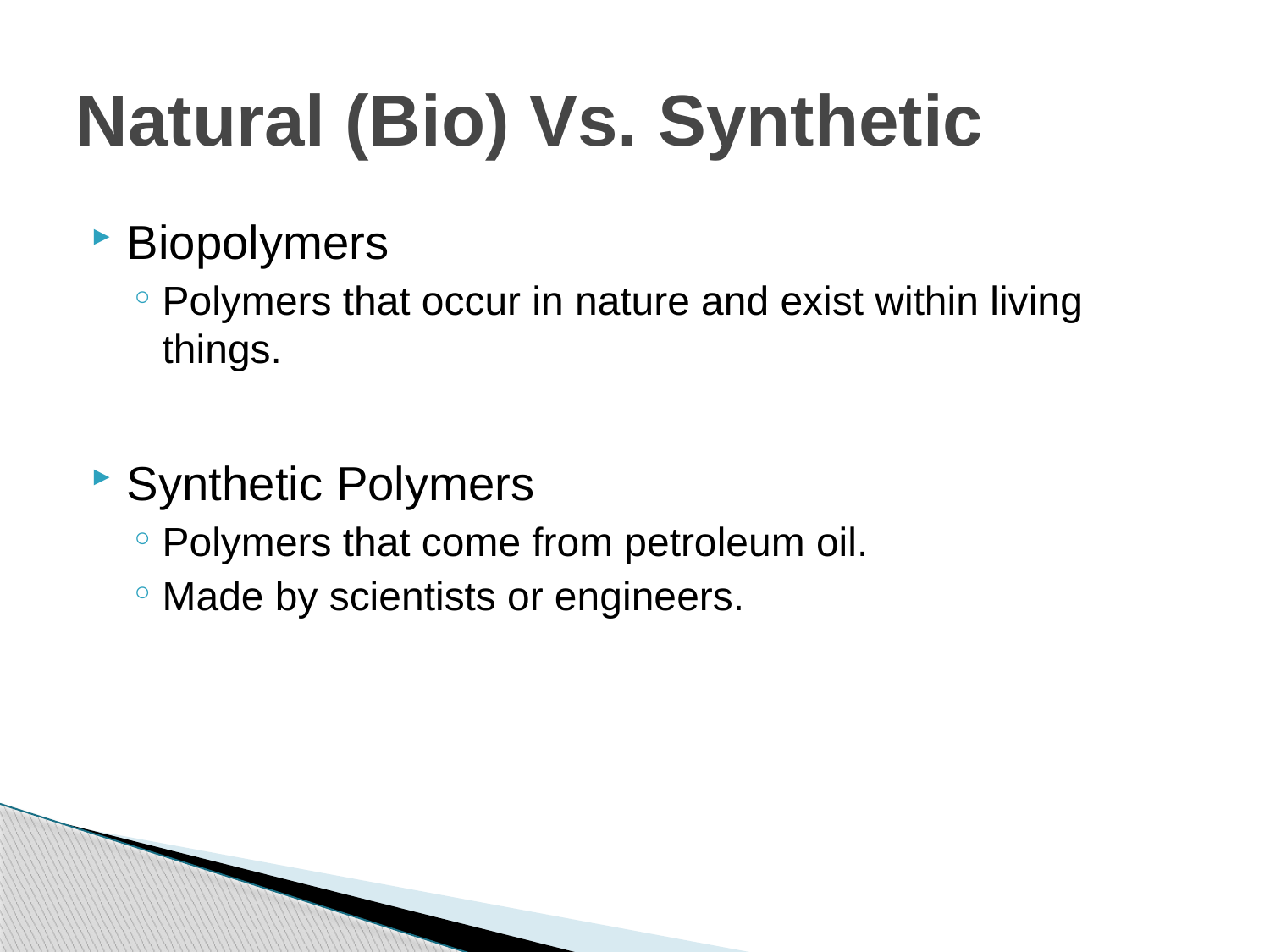

# Natural (Bio) Vs. Synthetic
Biopolymers
Polymers that occur in nature and exist within living things.

Synthetic Polymers
Polymers that come from petroleum oil.
Made by scientists or engineers.